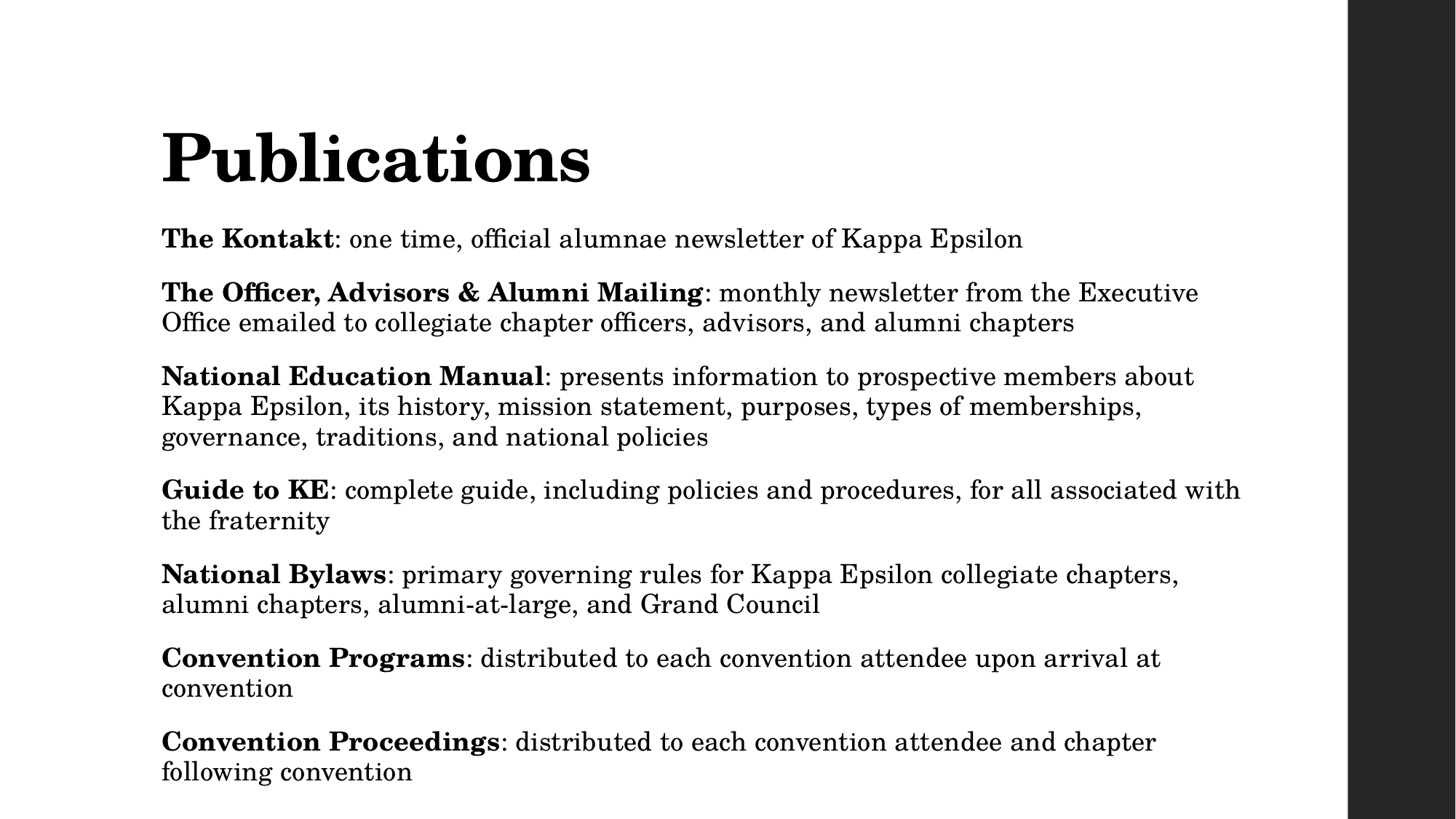

# Publications
The Kontakt: one time, official alumnae newsletter of Kappa Epsilon
The Officer, Advisors & Alumni Mailing: monthly newsletter from the Executive Office emailed to collegiate chapter officers, advisors, and alumni chapters
National Education Manual: presents information to prospective members about Kappa Epsilon, its history, mission statement, purposes, types of memberships, governance, traditions, and national policies
Guide to KE: complete guide, including policies and procedures, for all associated with the fraternity
National Bylaws: primary governing rules for Kappa Epsilon collegiate chapters, alumni chapters, alumni-at-large, and Grand Council
Convention Programs: distributed to each convention attendee upon arrival at convention
Convention Proceedings: distributed to each convention attendee and chapter following convention